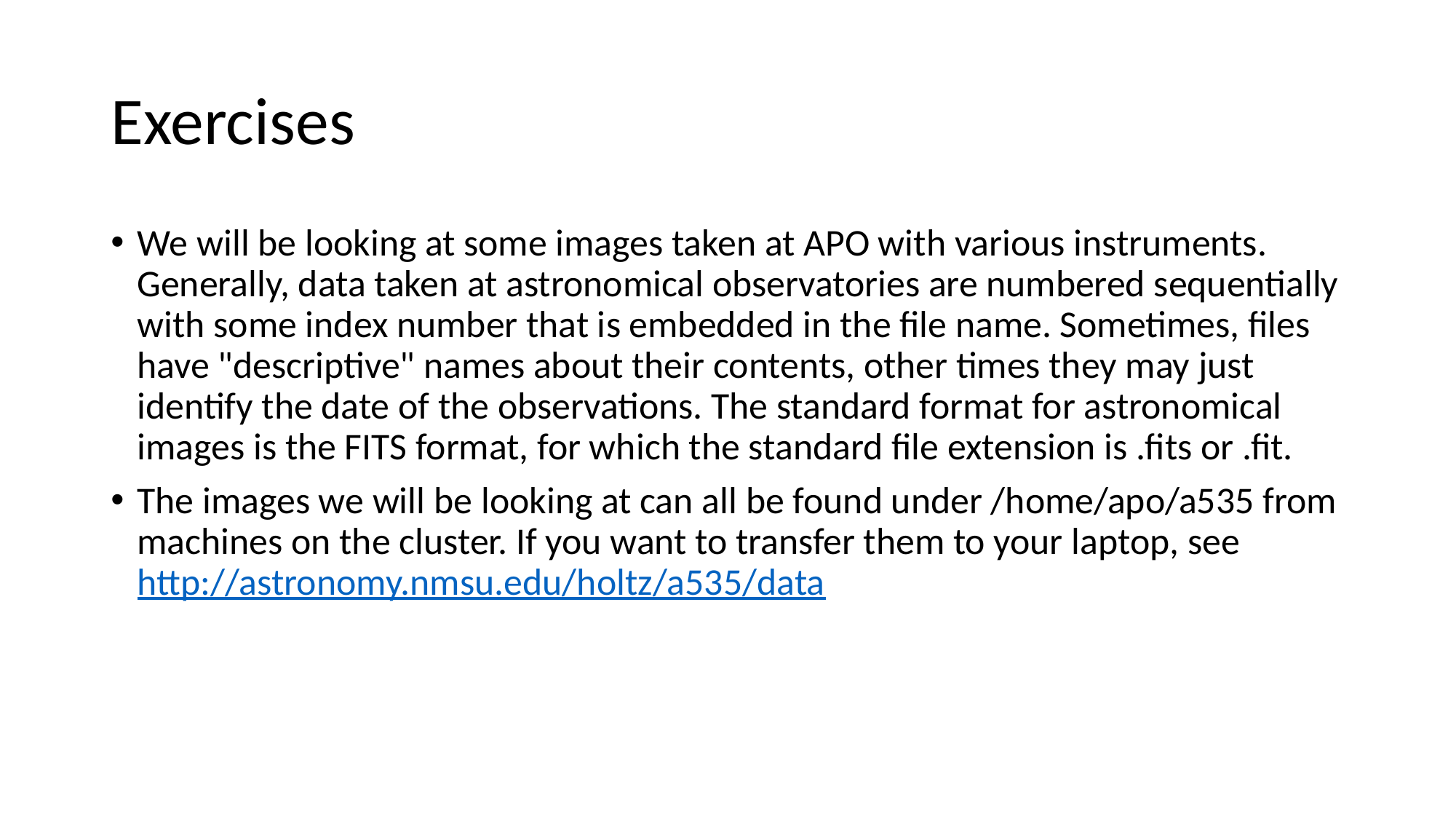

# Exercises
We will be looking at some images taken at APO with various instruments. Generally, data taken at astronomical observatories are numbered sequentially with some index number that is embedded in the file name. Sometimes, files have "descriptive" names about their contents, other times they may just identify the date of the observations. The standard format for astronomical images is the FITS format, for which the standard file extension is .fits or .fit.
The images we will be looking at can all be found under /home/apo/a535 from machines on the cluster. If you want to transfer them to your laptop, see http://astronomy.nmsu.edu/holtz/a535/data